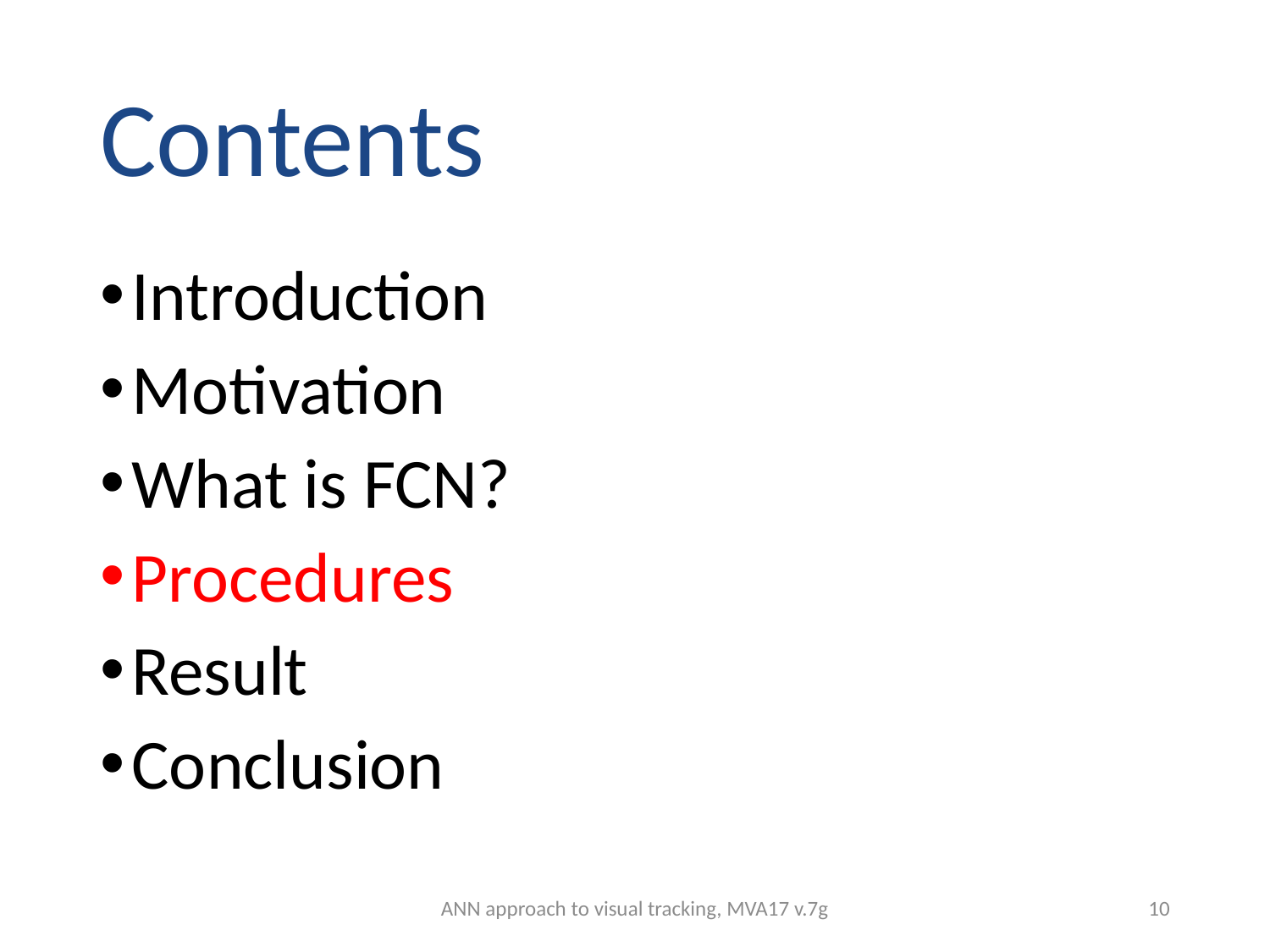

# Contents
Introduction
Motivation
What is FCN?
Procedures
Result
Conclusion

ANN approach to visual tracking, MVA17 v.7g
10